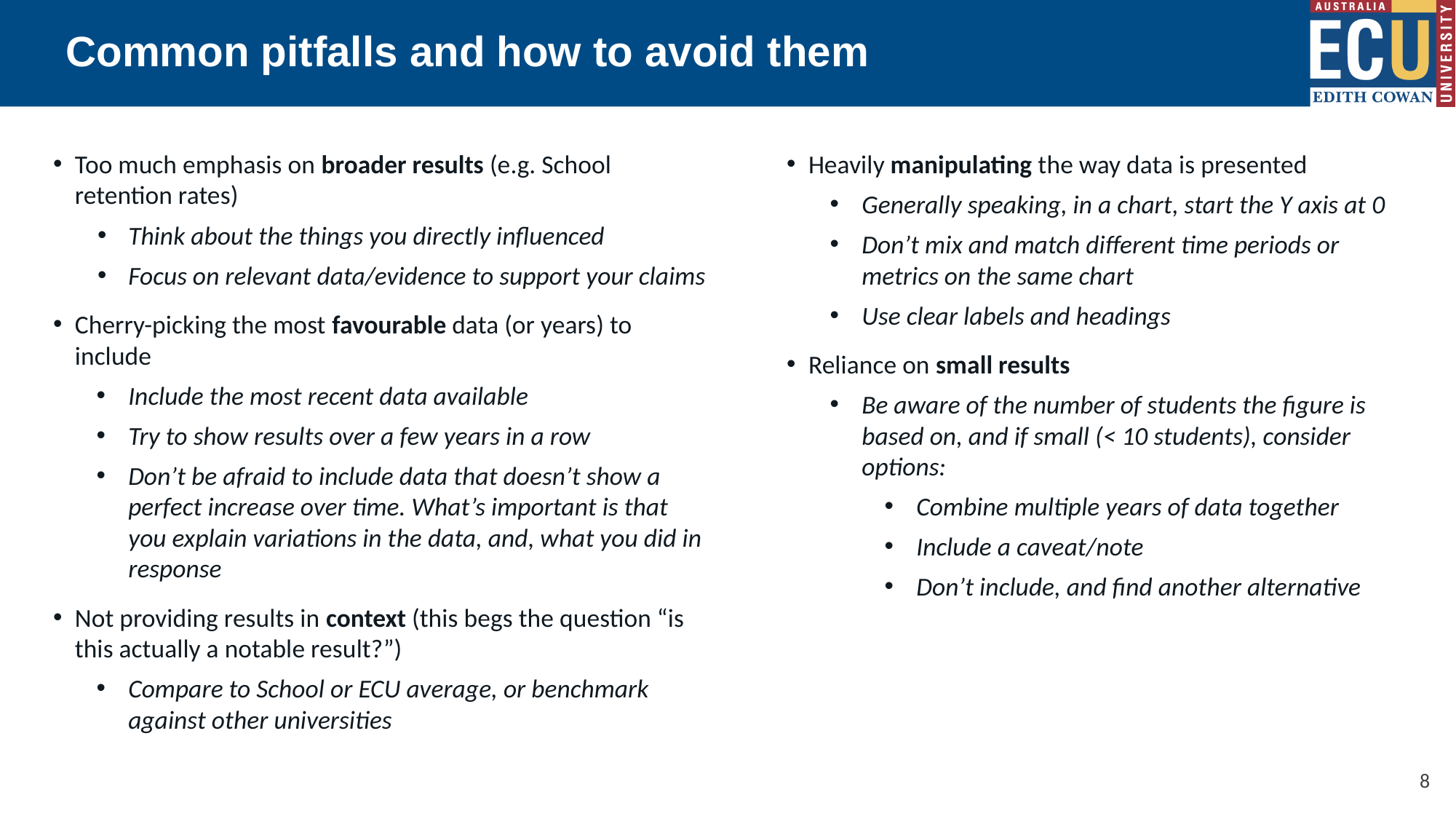

# Common pitfalls and how to avoid them
Too much emphasis on broader results (e.g. School retention rates)
Think about the things you directly influenced
Focus on relevant data/evidence to support your claims
Cherry-picking the most favourable data (or years) to include
Include the most recent data available
Try to show results over a few years in a row
Don’t be afraid to include data that doesn’t show a perfect increase over time. What’s important is that you explain variations in the data, and, what you did in response
Not providing results in context (this begs the question “is this actually a notable result?”)
Compare to School or ECU average, or benchmark against other universities
Heavily manipulating the way data is presented
Generally speaking, in a chart, start the Y axis at 0
Don’t mix and match different time periods or metrics on the same chart
Use clear labels and headings
Reliance on small results
Be aware of the number of students the figure is based on, and if small (< 10 students), consider options:
Combine multiple years of data together
Include a caveat/note
Don’t include, and find another alternative